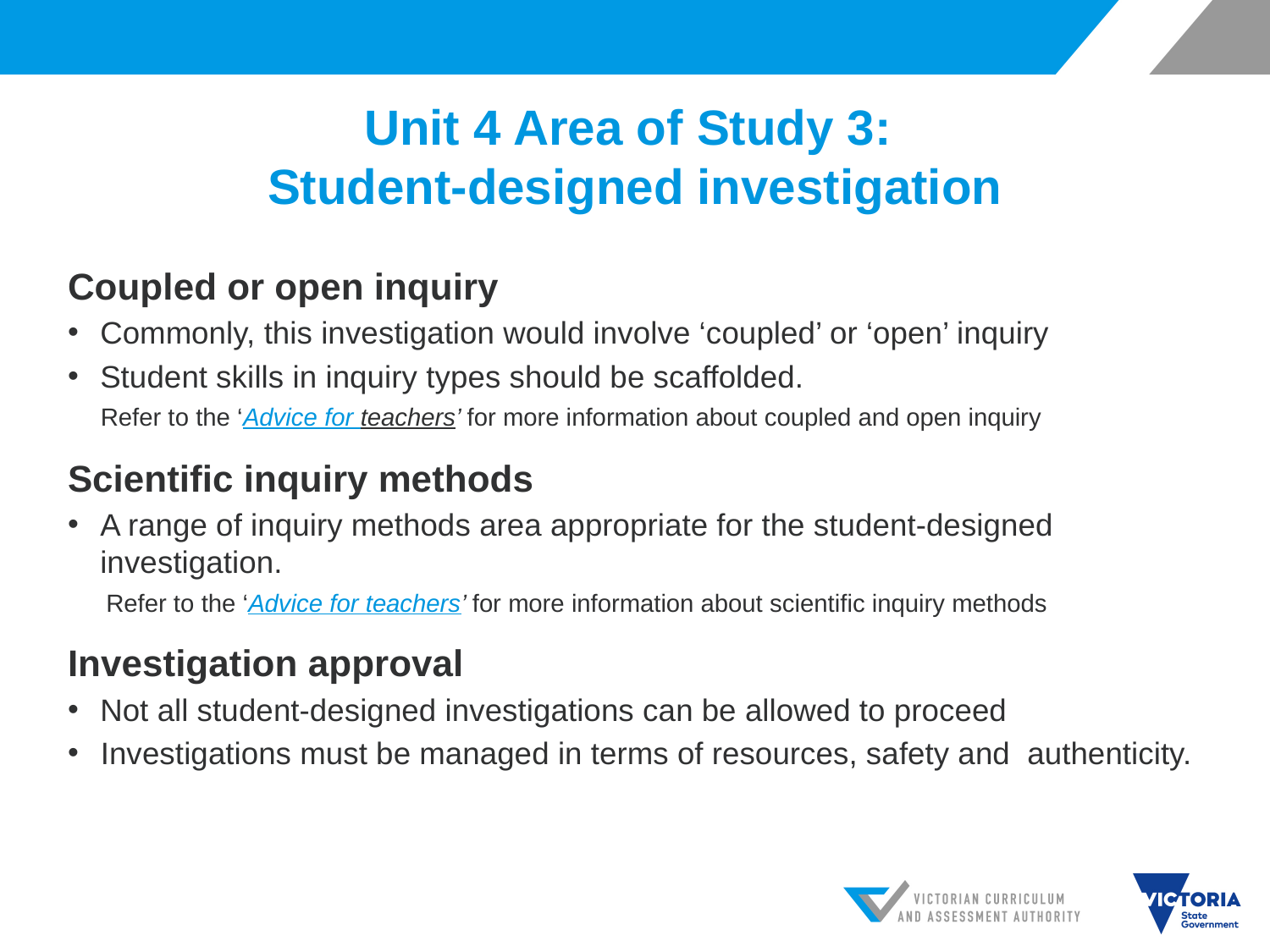

# Unit 4 Area of Study 3: Student-designed investigation
Coupled or open inquiry
Commonly, this investigation would involve ‘coupled’ or ‘open’ inquiry
Student skills in inquiry types should be scaffolded.
Refer to the ‘Advice for teachers’ for more information about coupled and open inquiry

Scientific inquiry methods
A range of inquiry methods area appropriate for the student-designed investigation.
 Refer to the ‘Advice for teachers’ for more information about scientific inquiry methods

Investigation approval
Not all student-designed investigations can be allowed to proceed
Investigations must be managed in terms of resources, safety and  authenticity.